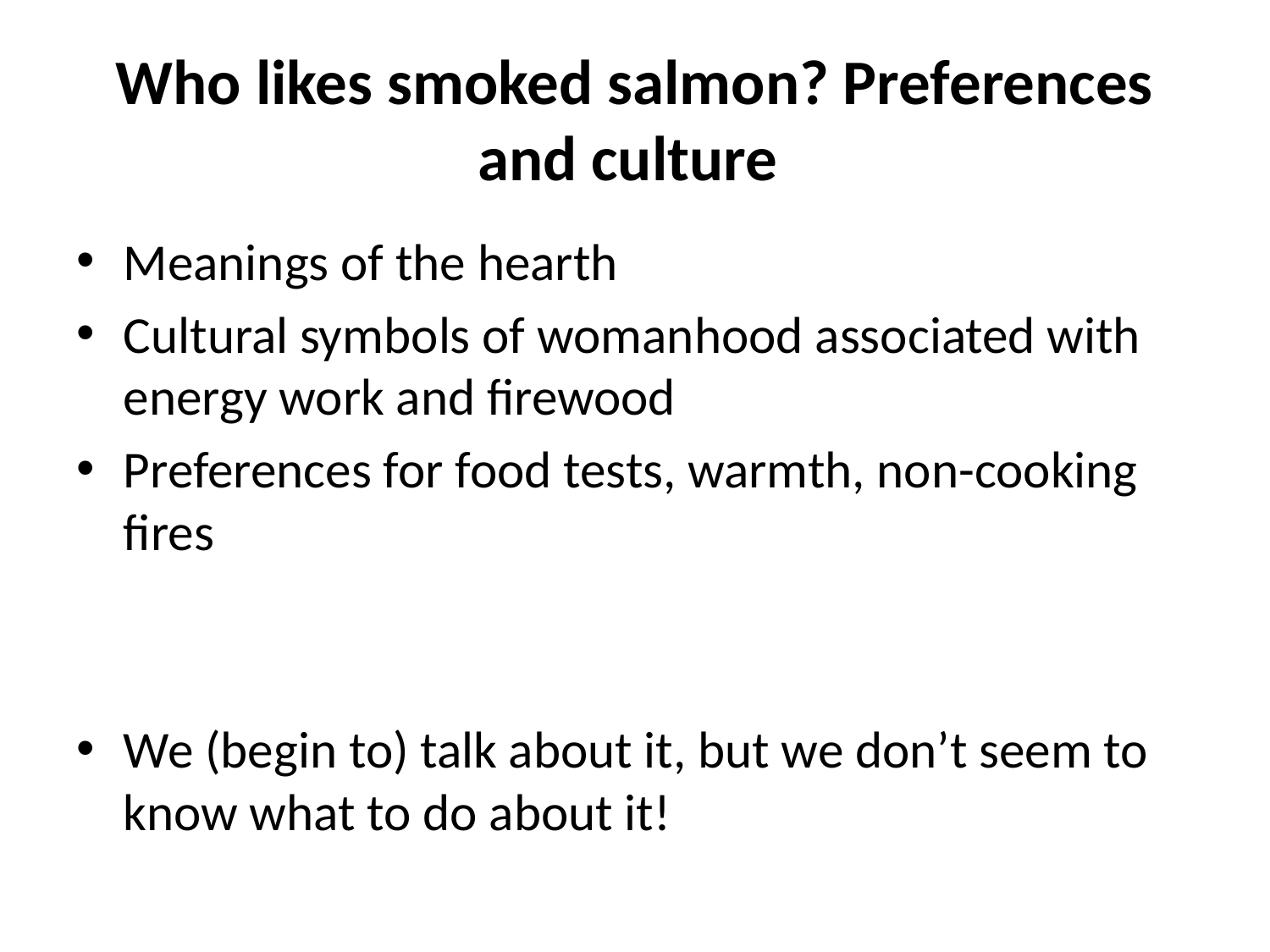

# Who likes smoked salmon? Preferences and culture
Meanings of the hearth
Cultural symbols of womanhood associated with energy work and firewood
Preferences for food tests, warmth, non-cooking fires

We (begin to) talk about it, but we don’t seem to know what to do about it!